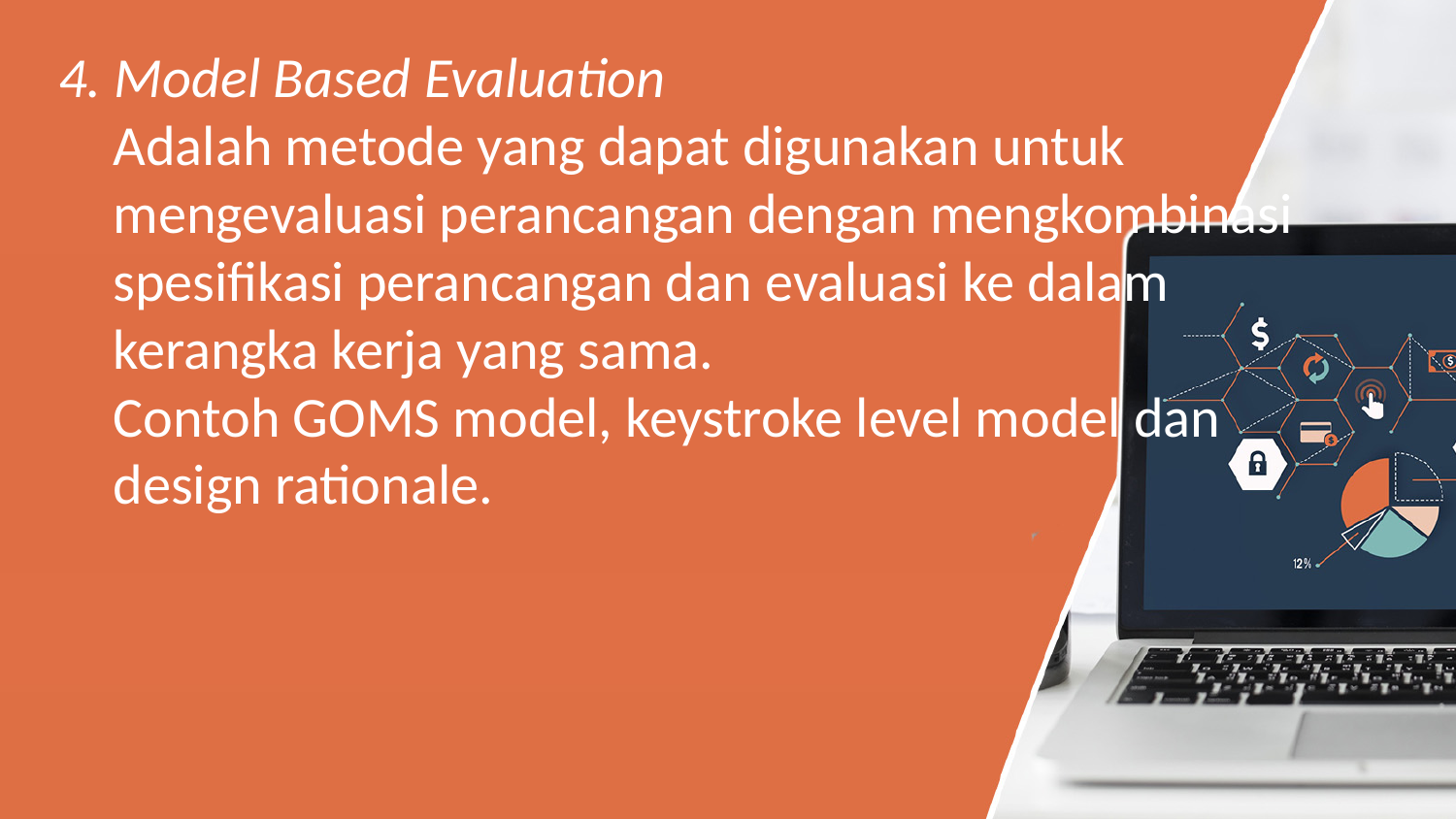

4. Model Based Evaluation
Adalah metode yang dapat digunakan untuk mengevaluasi perancangan dengan mengkombinasi spesifikasi perancangan dan evaluasi ke dalam kerangka kerja yang sama.
Contoh GOMS model, keystroke level model dan design rationale.